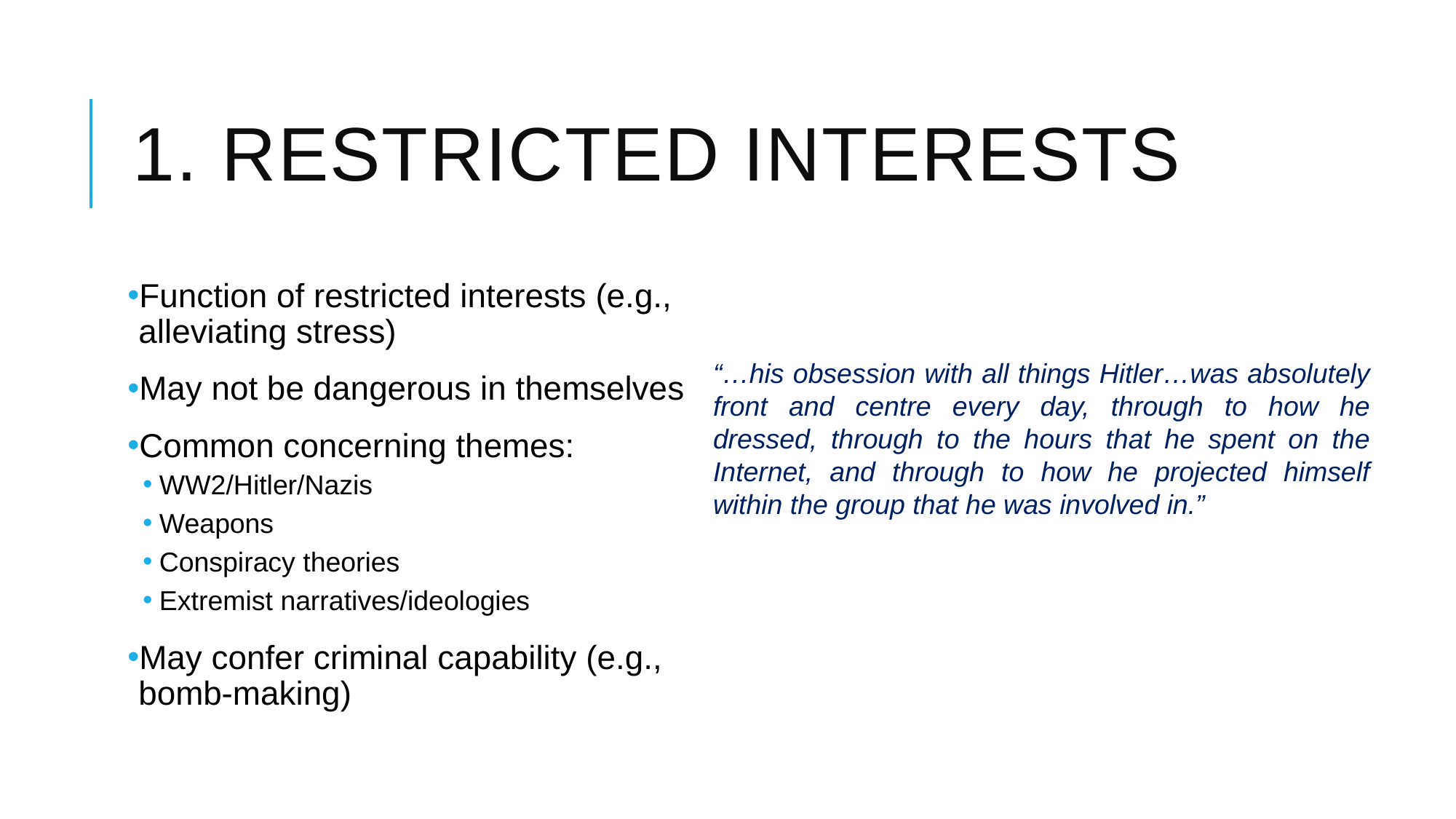

# 1. Restricted Interests
Function of restricted interests (e.g., alleviating stress)
May not be dangerous in themselves
Common concerning themes:
WW2/Hitler/Nazis
Weapons
Conspiracy theories
Extremist narratives/ideologies
May confer criminal capability (e.g., bomb-making)
“…his obsession with all things Hitler…was absolutely front and centre every day, through to how he dressed, through to the hours that he spent on the Internet, and through to how he projected himself within the group that he was involved in.”